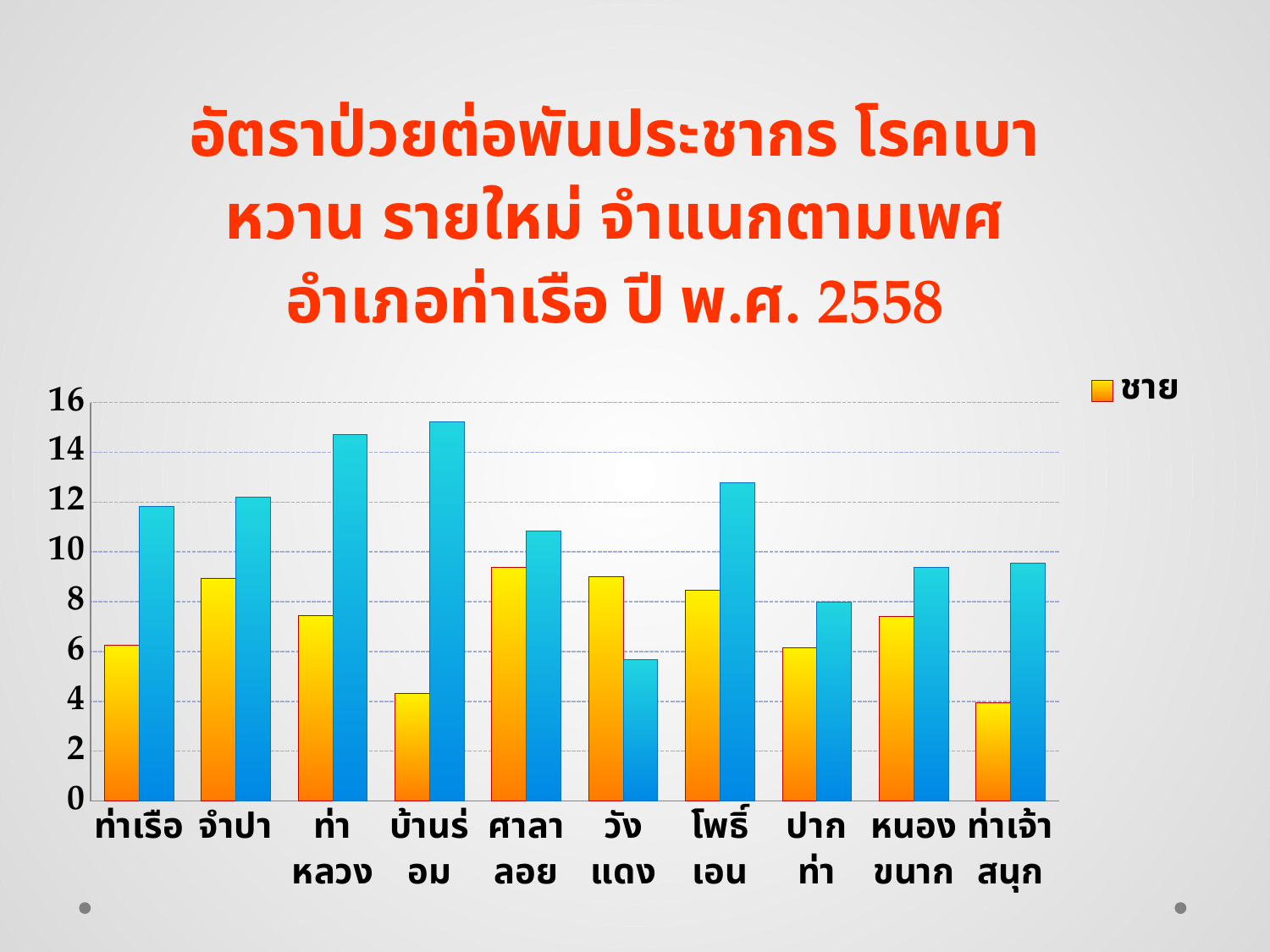

### Chart: อัตราป่วยต่อพันประชากร โรคเบาหวาน รายใหม่ จำแนกตามเพศ อำเภอท่าเรือ ปี พ.ศ. 2558

| Category | ชาย | หญิง |
|---|---|---|
| ท่าเรือ | 6.2614140360031305 | 11.839445567427086 |
| จำปา | 8.925823330255463 | 12.201885745978924 |
| ท่าหลวง | 7.428807263722658 | 14.723438121766812 |
| บ้านร่อม | 4.3029259896729775 | 15.209125475285171 |
| ศาลาลอย | 9.371554575523705 | 10.842779694430755 |
| วังแดง | 9.002770083102494 | 5.671077504725898 |
| โพธิ์เอน | 8.445945945945946 | 12.7750177430802 |
| ปากท่า | 6.145741878841089 | 7.9936051159072745 |
| หนองขนาก | 7.412398921832884 | 9.3841642228739 |
| ท่าเจ้าสนุก | 3.95778364116095 | 9.535918626827717 |